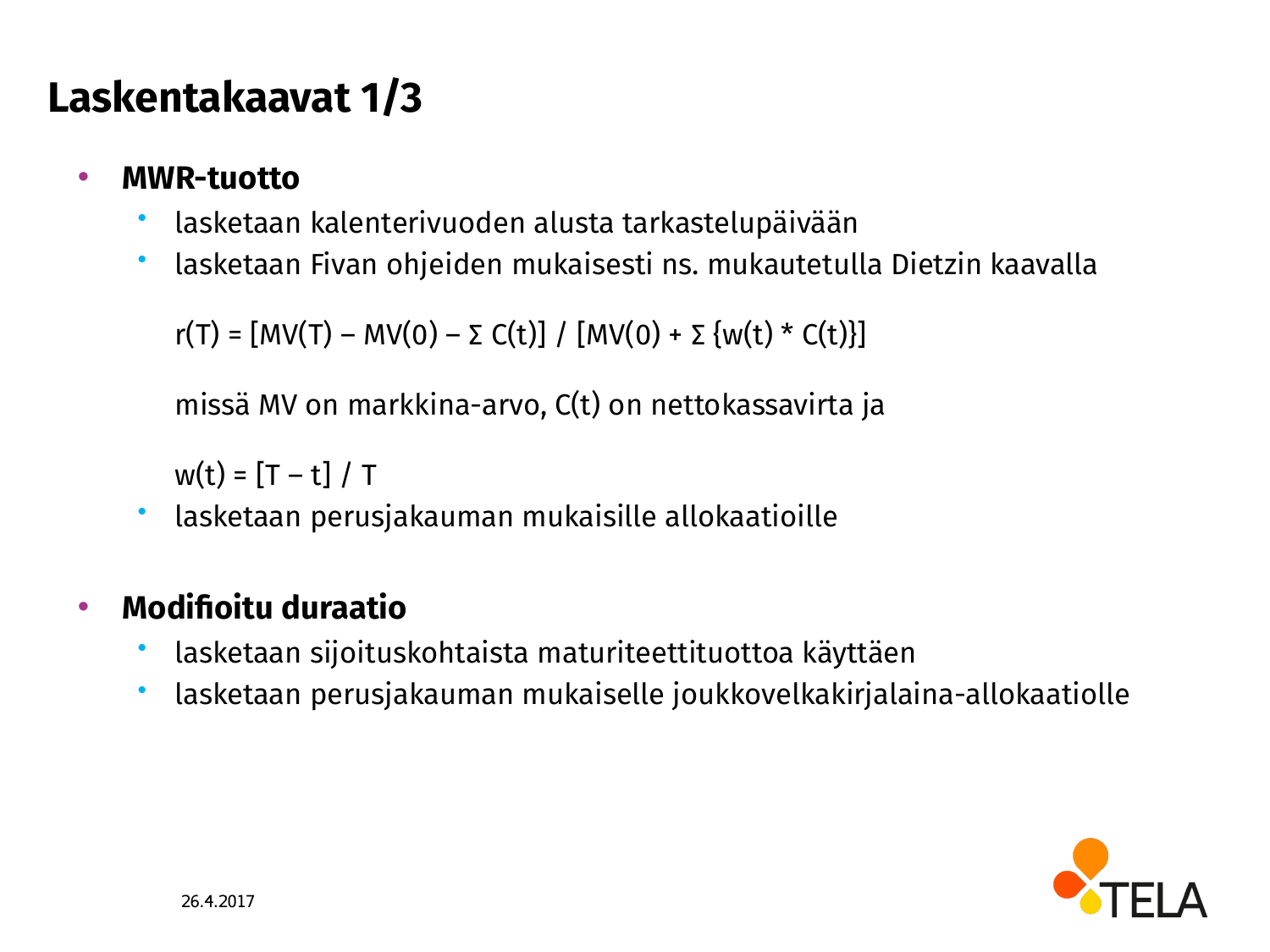

# Laskentakaavat 1/3
MWR-tuotto
lasketaan kalenterivuoden alusta tarkastelupäivään
lasketaan Fivan ohjeiden mukaisesti ns. mukautetulla Dietzin kaavalla
r(T) = [MV(T) – MV(0) – ∑ C(t)] / [MV(0) + ∑ {w(t) * C(t)}]
missä MV on markkina-arvo, C(t) on nettokassavirta ja
w(t) = [T – t] / T
lasketaan perusjakauman mukaisille allokaatioille

Modifioitu duraatio
lasketaan sijoituskohtaista maturiteettituottoa käyttäen
lasketaan perusjakauman mukaiselle joukkovelkakirjalaina-allokaatiolle
26.4.2017